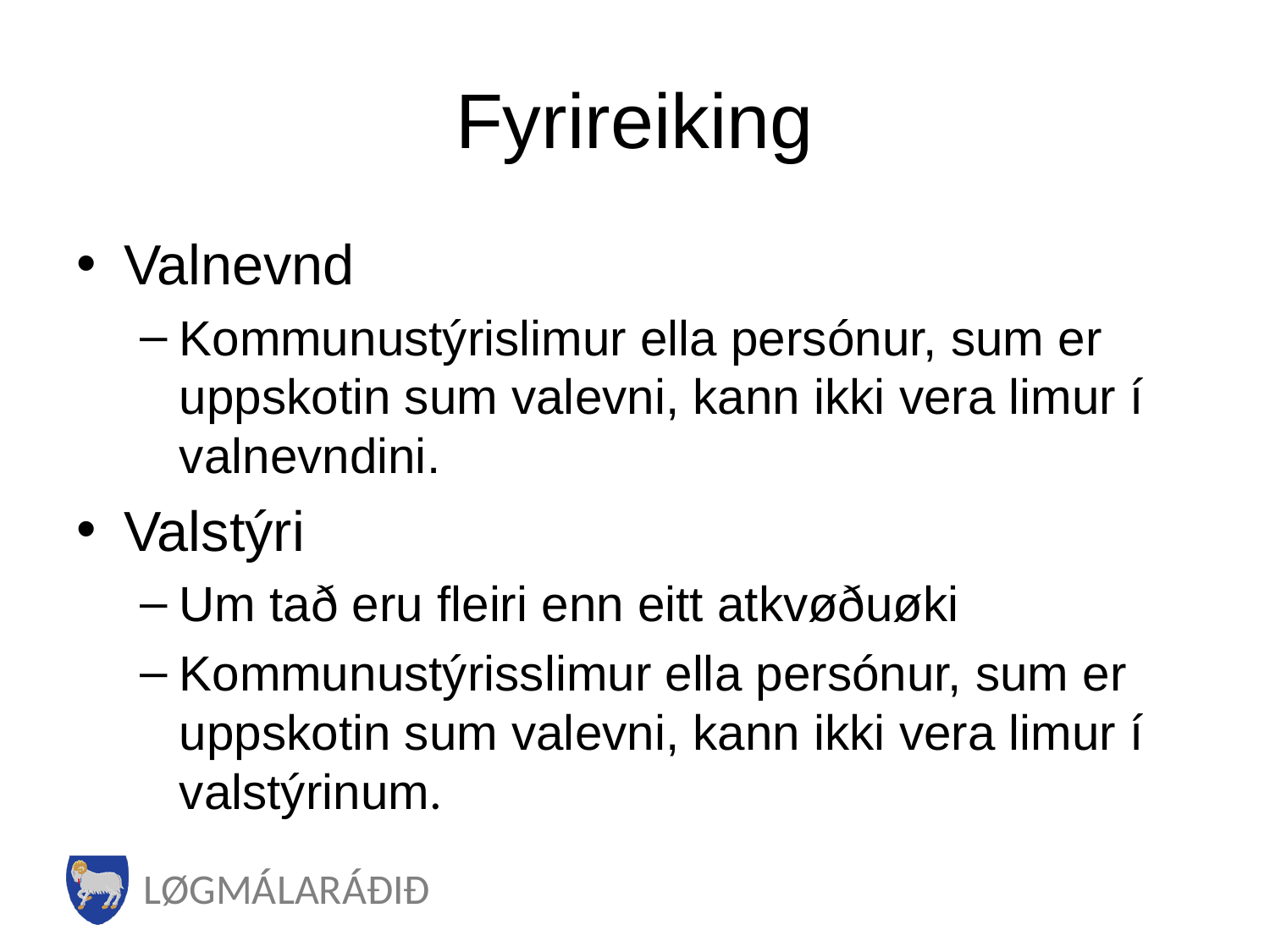

# Fyrireiking
Valnevnd
Kommunustýrislimur ella persónur, sum er uppskotin sum valevni, kann ikki vera limur í valnevndini.
Valstýri
Um tað eru fleiri enn eitt atkvøðuøki
Kommunustýrisslimur ella persónur, sum er uppskotin sum valevni, kann ikki vera limur í valstýrinum.